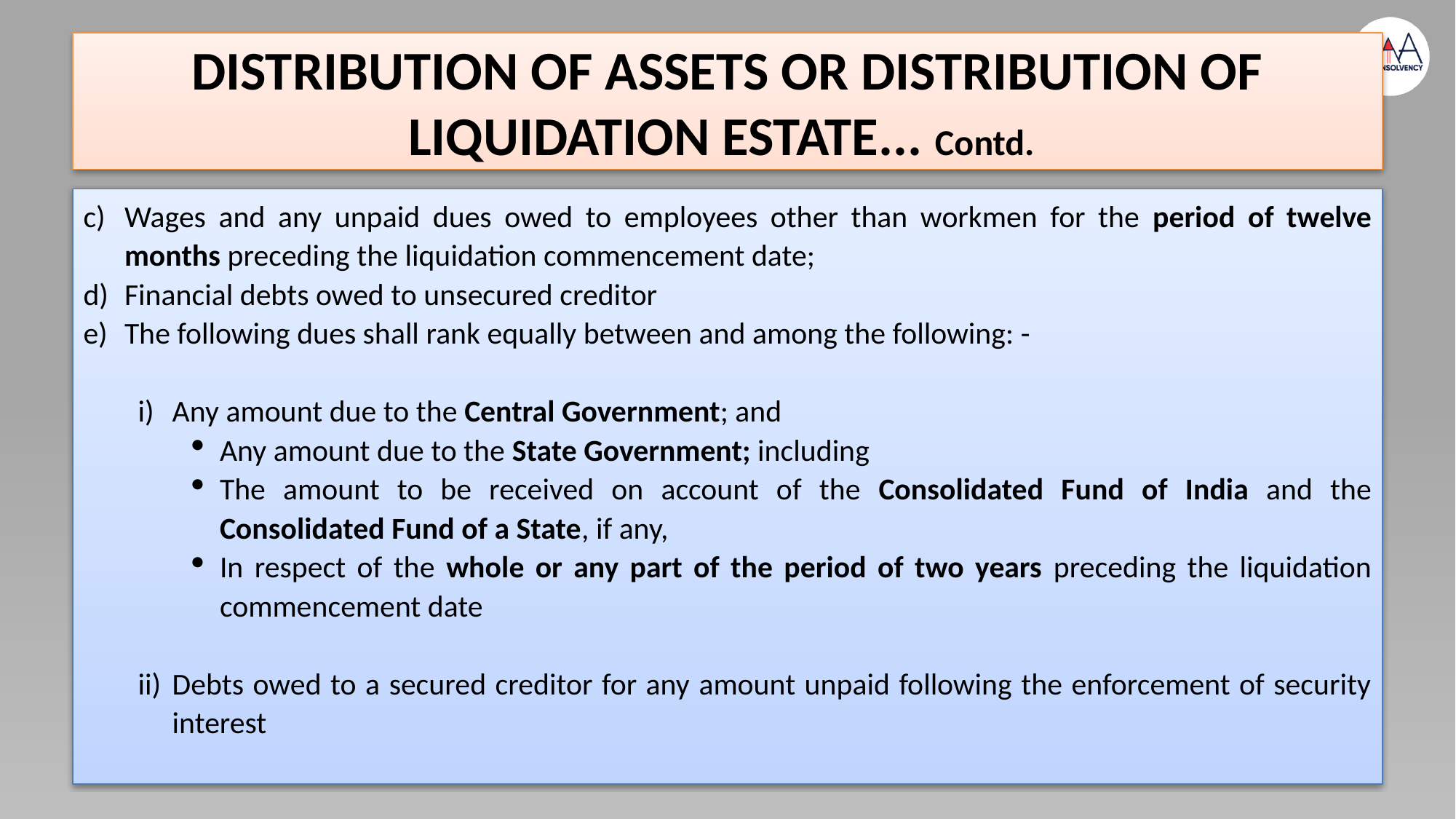

# DISTRIBUTION OF ASSETS OR DISTRIBUTION OF LIQUIDATION ESTATE... Contd.
Wages and any unpaid dues owed to employees other than workmen for the period of twelve months preceding the liquidation commencement date;
Financial debts owed to unsecured creditor
The following dues shall rank equally between and among the following: -

Any amount due to the Central Government; and
Any amount due to the State Government; including
The amount to be received on account of the Consolidated Fund of India and the Consolidated Fund of a State, if any,
In respect of the whole or any part of the period of two years preceding the liquidation commencement date

Debts owed to a secured creditor for any amount unpaid following the enforcement of security interest